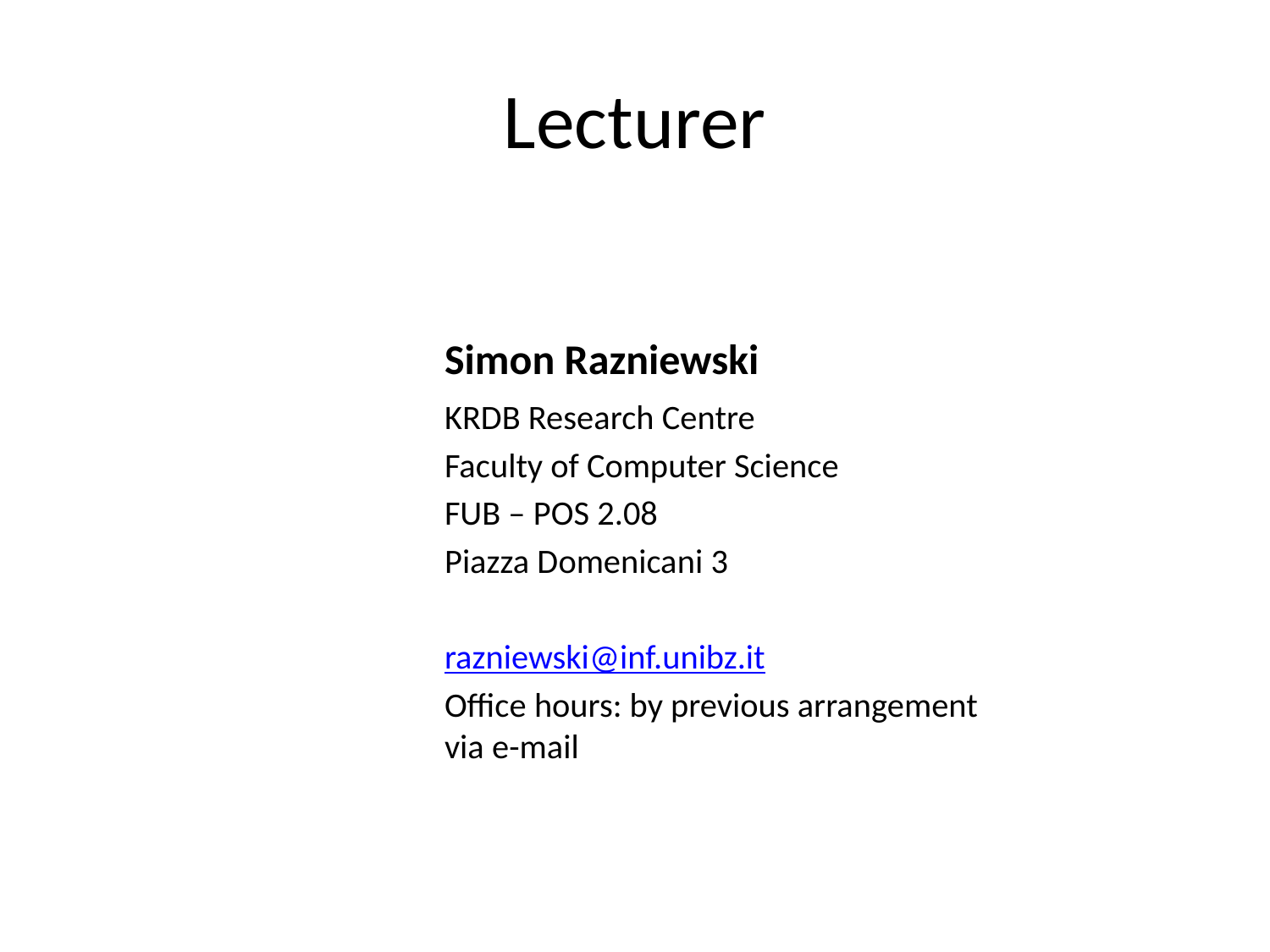

# Lecturer
Simon Razniewski
KRDB Research Centre
Faculty of Computer Science
FUB – POS 2.08
Piazza Domenicani 3

razniewski@inf.unibz.it
Office hours: by previous arrangement via e-mail